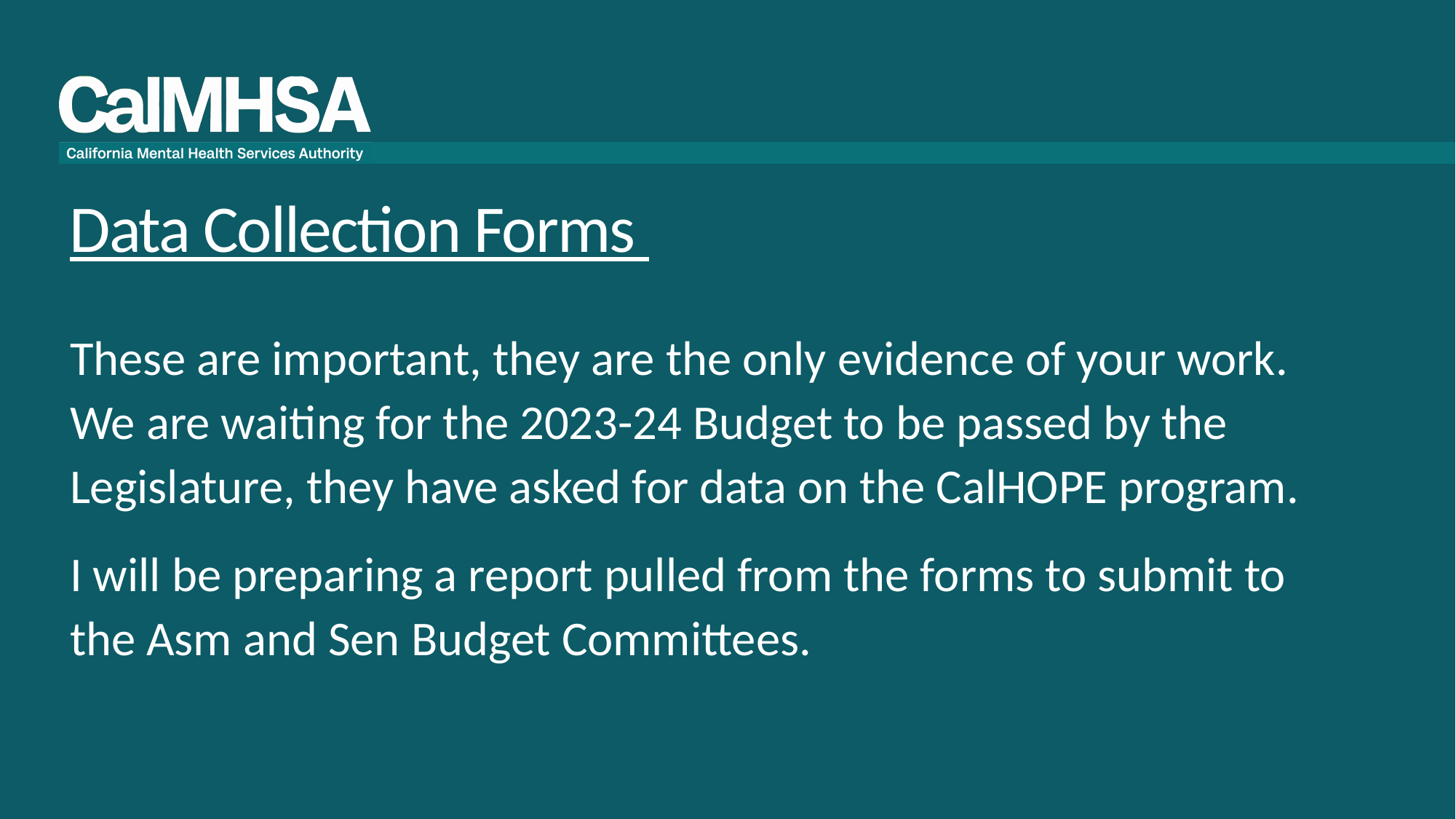

# Data Collection Forms
These are important, they are the only evidence of your work. We are waiting for the 2023-24 Budget to be passed by the Legislature, they have asked for data on the CalHOPE program.
I will be preparing a report pulled from the forms to submit to the Asm and Sen Budget Committees.